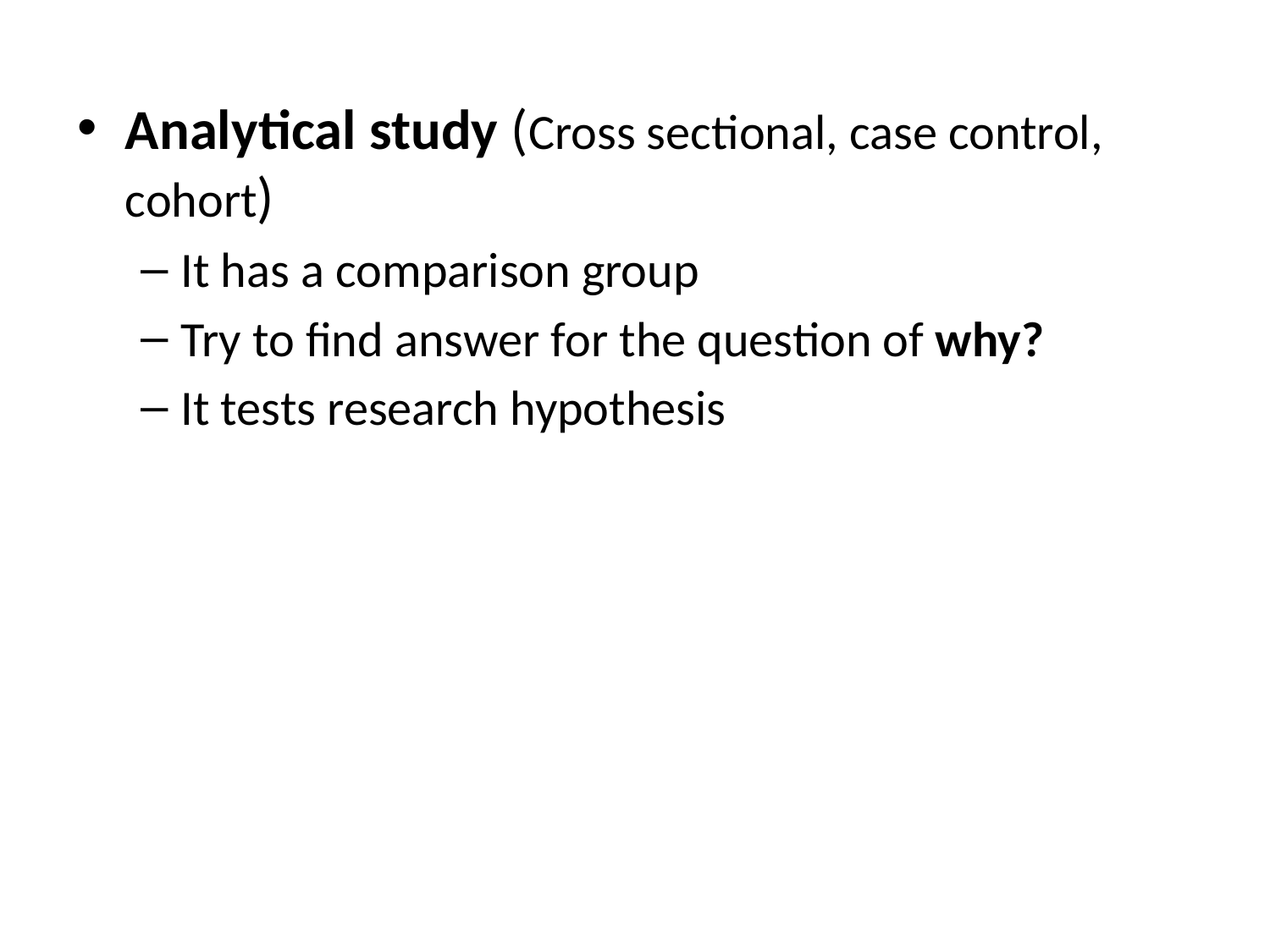

Analytical study (Cross sectional, case control, cohort)
It has a comparison group
Try to find answer for the question of why?
It tests research hypothesis